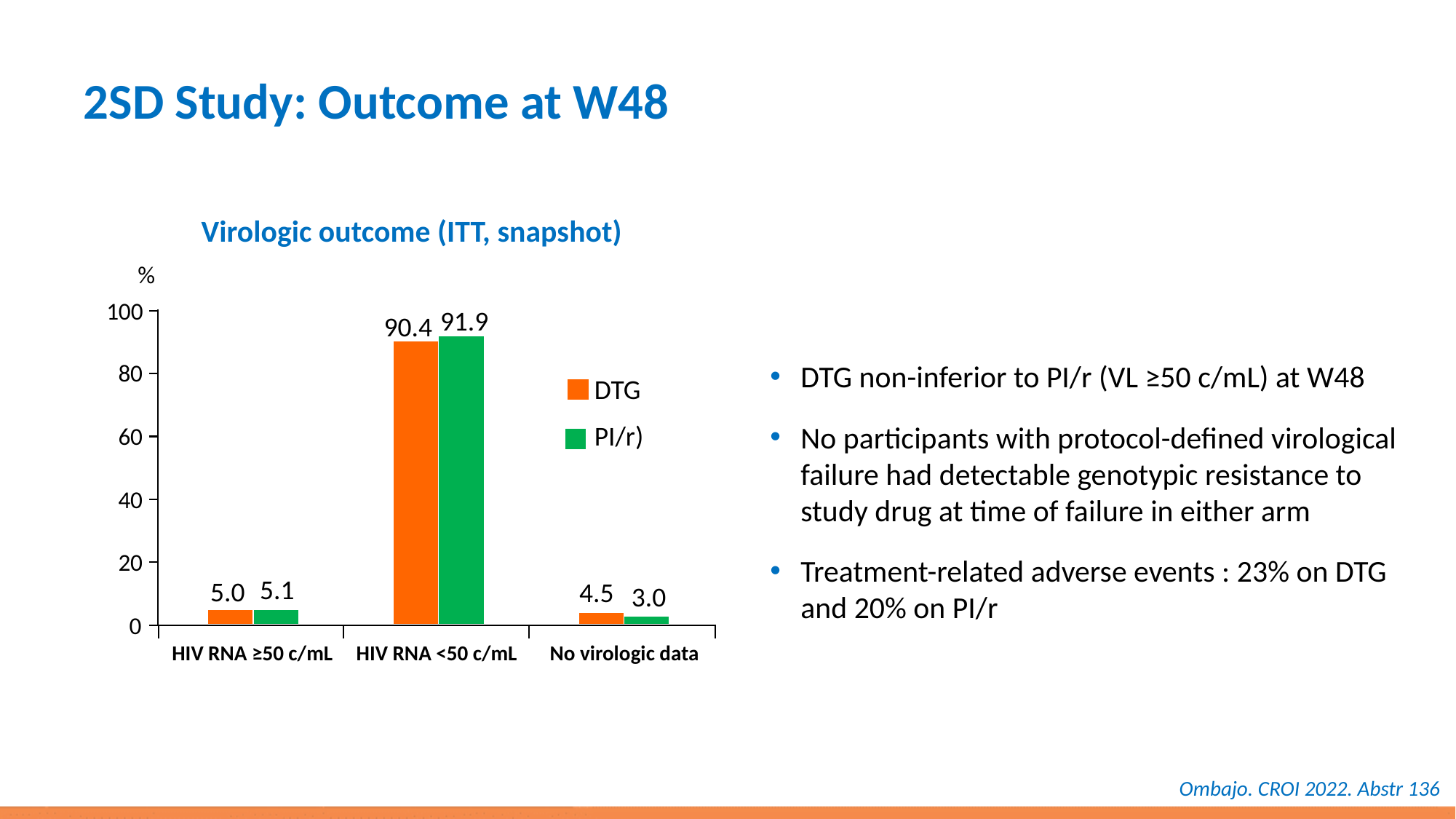

# 2SD Study: Outcome at W48
Virologic outcome (ITT, snapshot)
%
100
91.9
90.4

80
DTG non-inferior to PI/r (VL ≥50 c/mL) at W48
No participants with protocol-defined virological failure had detectable genotypic resistance to study drug at time of failure in either arm
Treatment-related adverse events : 23% on DTG and 20% on PI/r

DTG
PI/r)

60

40
20
5.1
5.0
4.5
3.0
0

HIV RNA ≥50 c/mL
HIV RNA <50 c/mL
No virologic data
Ombajo. CROI 2022. Abstr 136